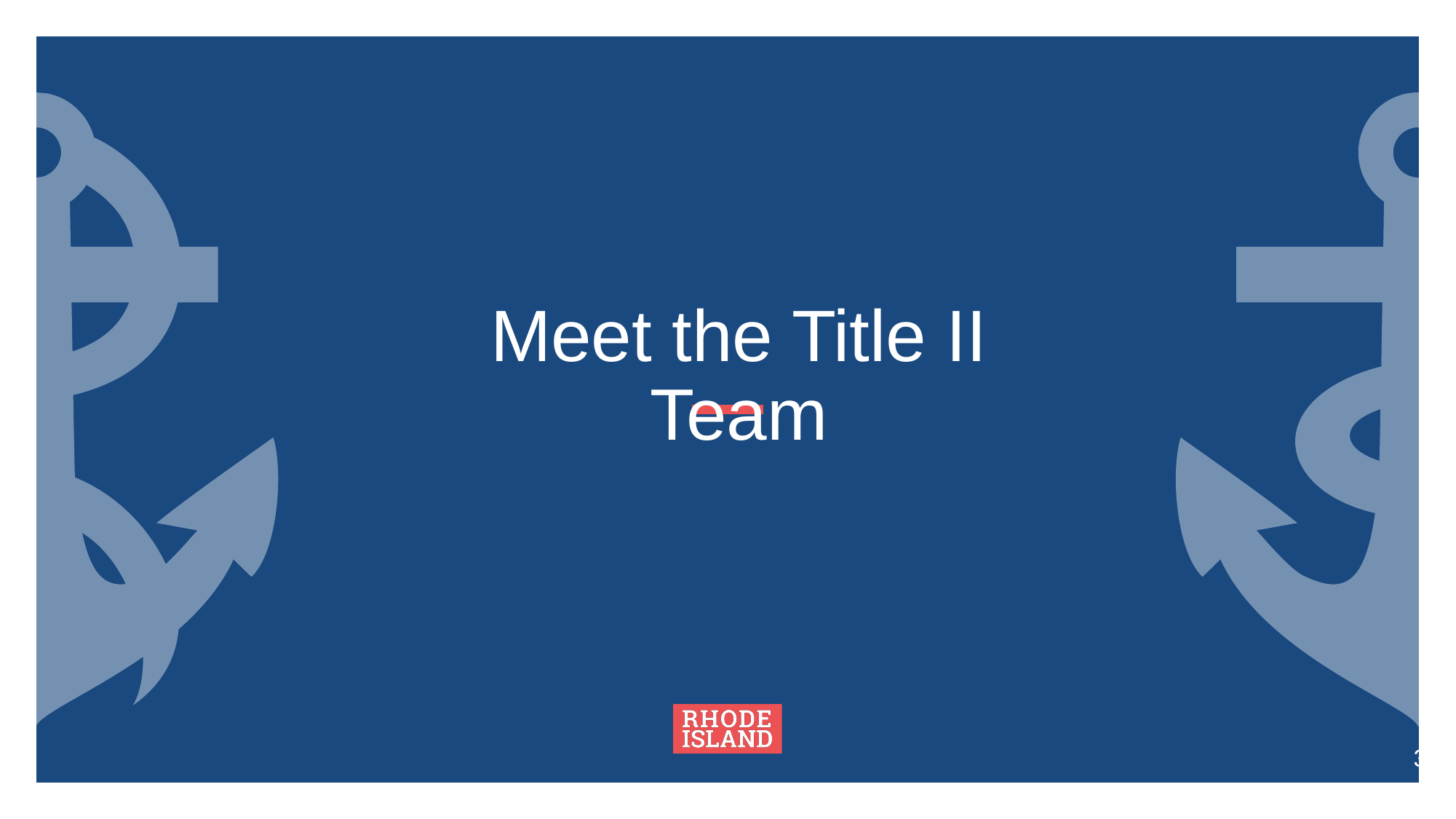

# Meet the Title II Team
3